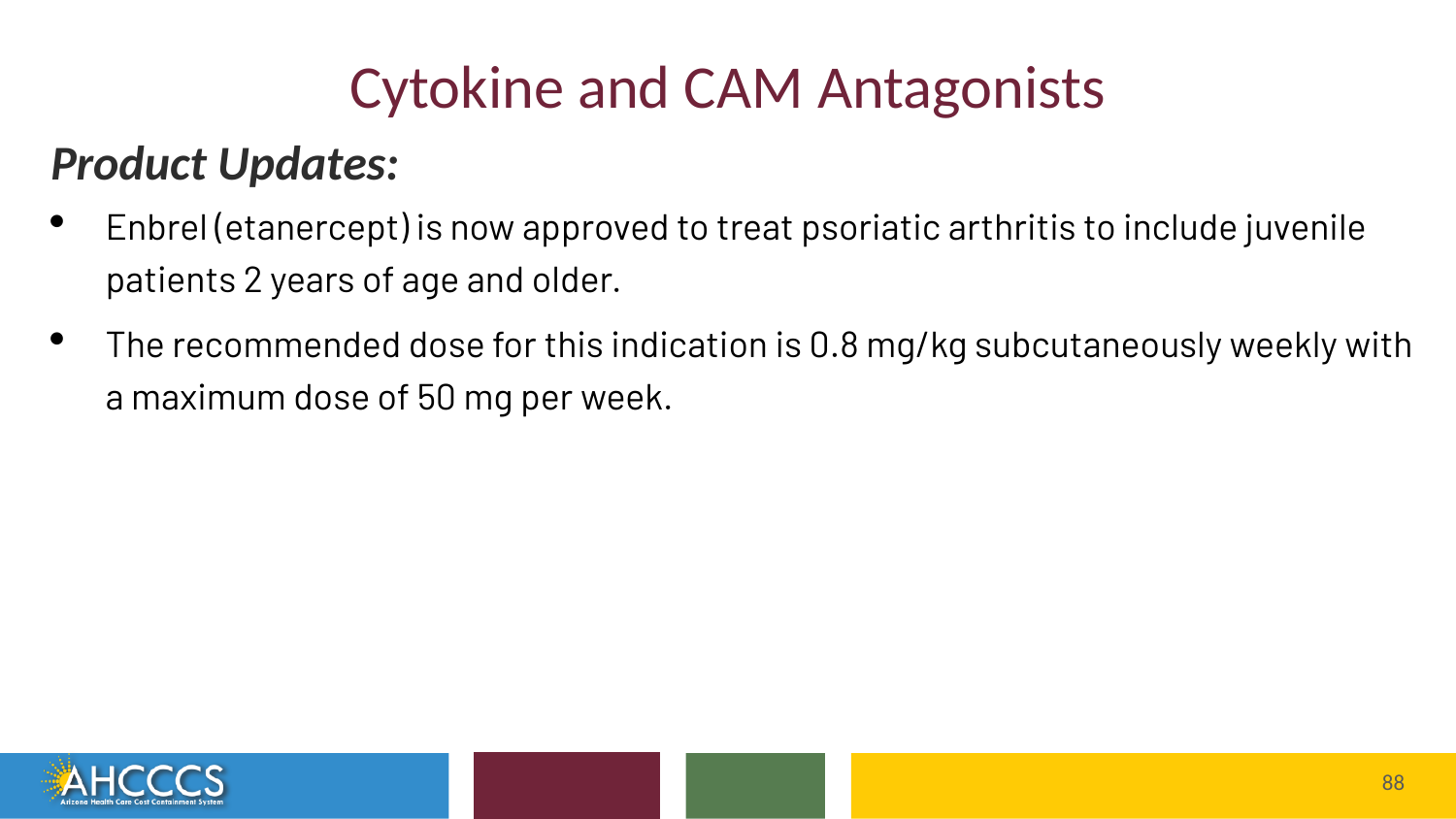

# Cytokine/CAM Agents
Cytokine and CAM Antagonists
Product Updates:
Enbrel (etanercept) is now approved to treat psoriatic arthritis to include juvenile patients 2 years of age and older.
The recommended dose for this indication is 0.8 mg/kg subcutaneously weekly with a maximum dose of 50 mg per week.